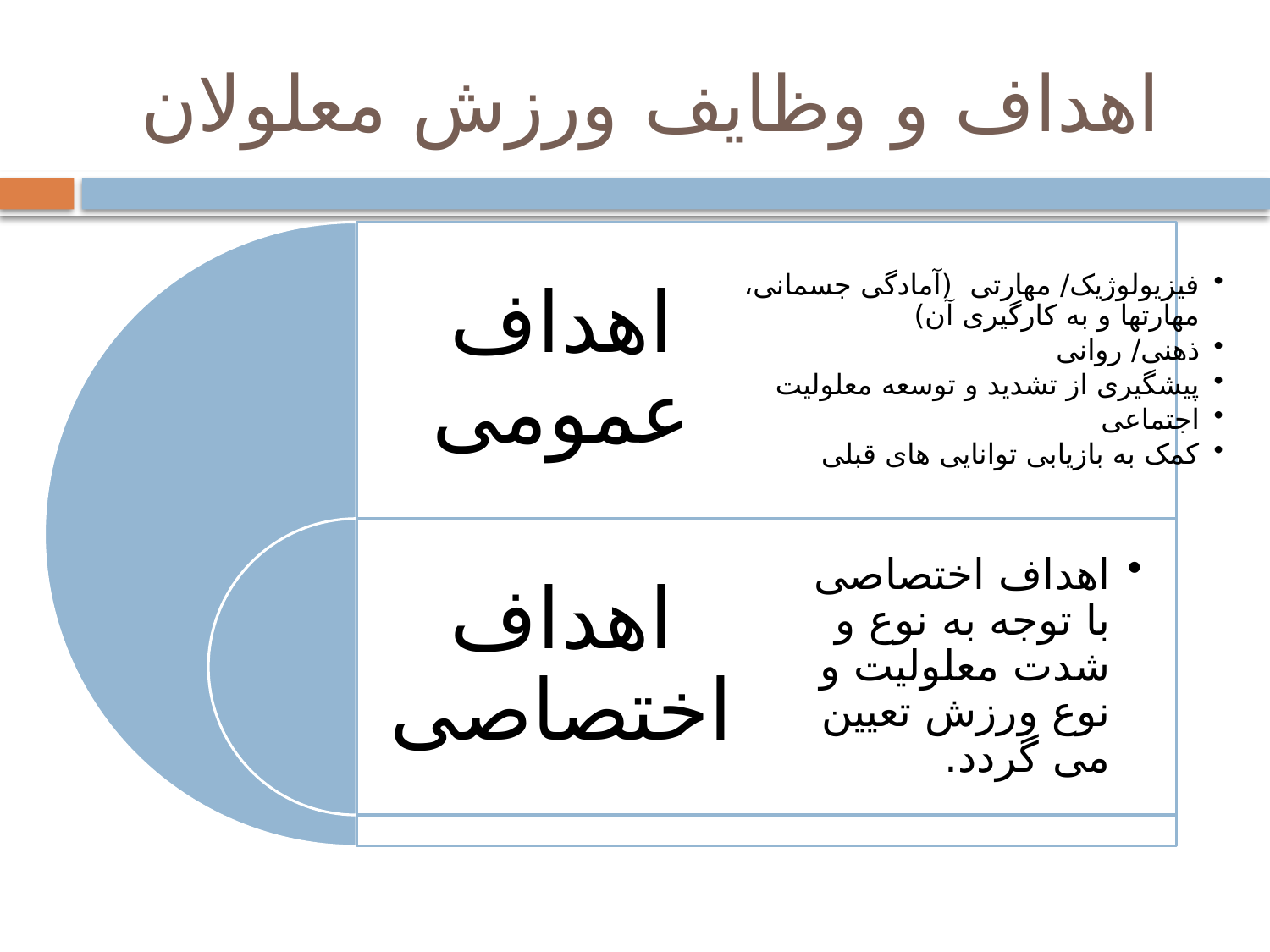

# اهداف و وظایف ورزش معلولان
اهداف عمومی
اهداف اختصاصی
فیزیولوژیک/ مهارتی  (آمادگی جسمانی، مهارتها و به کارگیری آن)
ذهنی/ روانی
پیشگیری از تشدید و توسعه معلولیت
اجتماعی
کمک به بازیابی توانایی های قبلی
اهداف اختصاصی با توجه به نوع و شدت معلولیت و نوع ورزش تعیین می گردد.